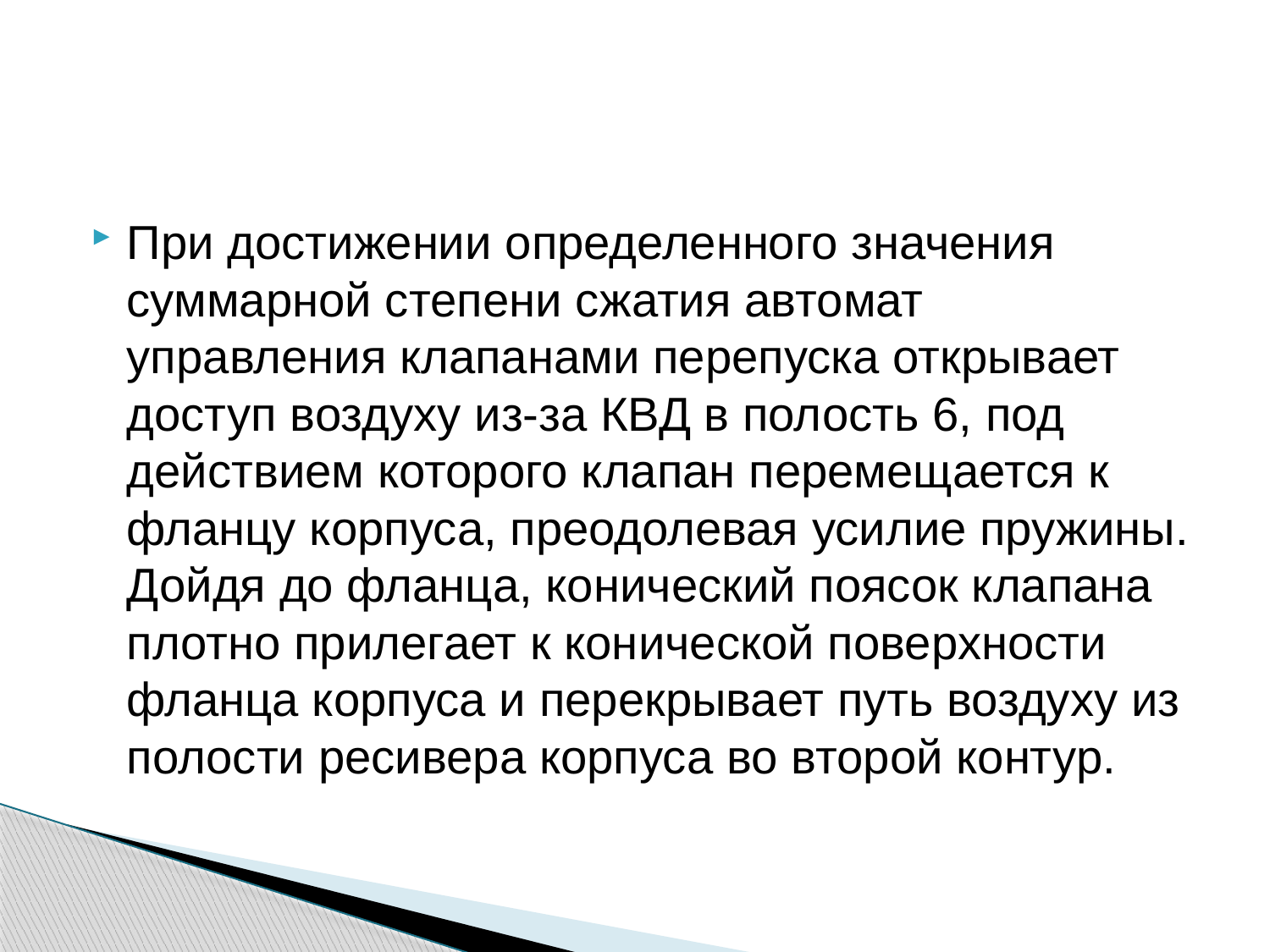

#
При достижении определенного значения суммарной степени сжатия автомат управления клапанами перепуска открывает доступ воздуху из-за КВД в полость 6, под действием которого клапан перемещается к фланцу корпуса, преодолевая усилие пружины. Дойдя до фланца, конический поясок клапана плотно прилегает к конической поверхности фланца корпуса и перекрывает путь воздуху из полости ресивера корпуса во второй контур.